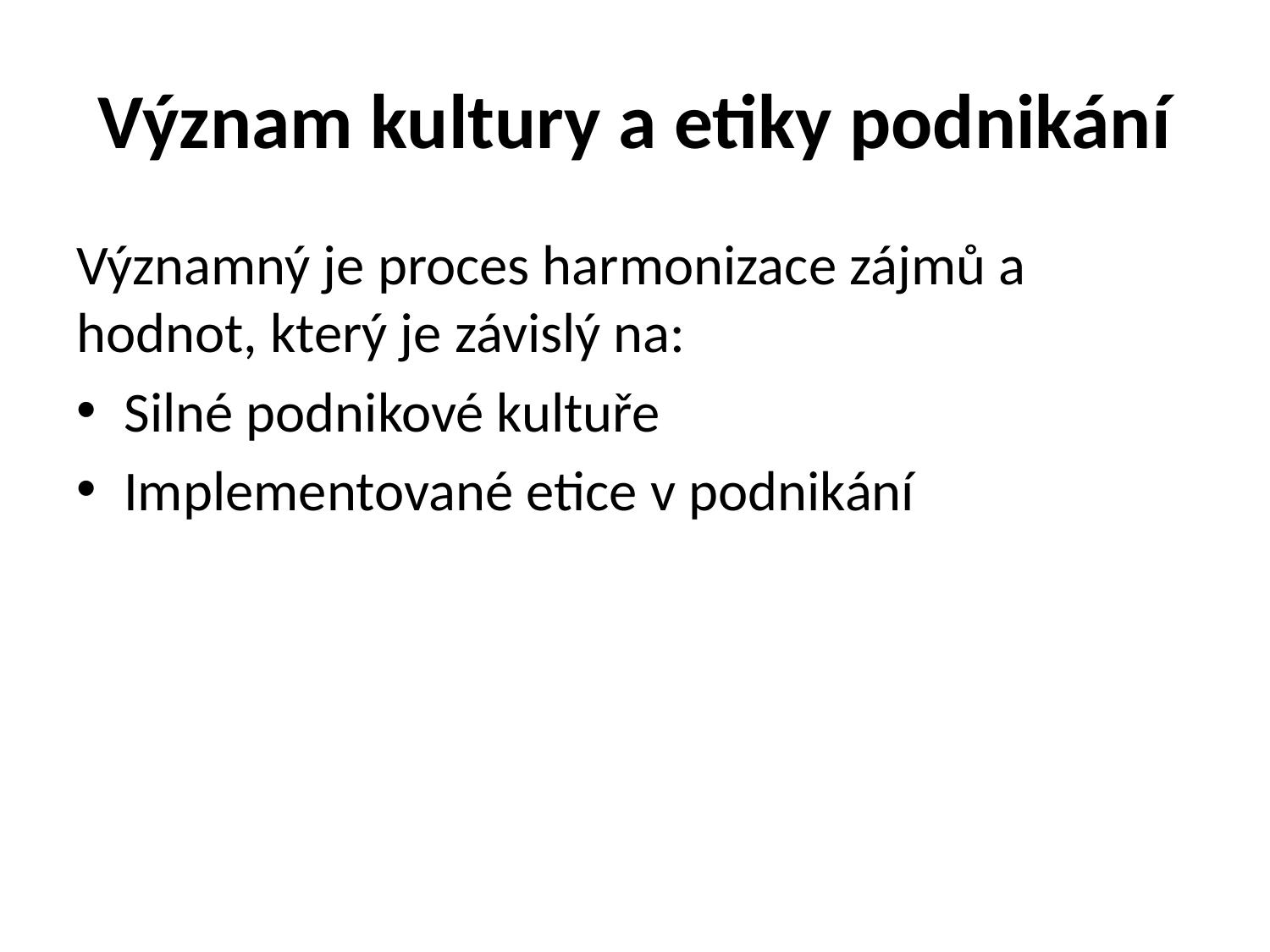

# Význam kultury a etiky podnikání
Významný je proces harmonizace zájmů a hodnot, který je závislý na:
Silné podnikové kultuře
Implementované etice v podnikání